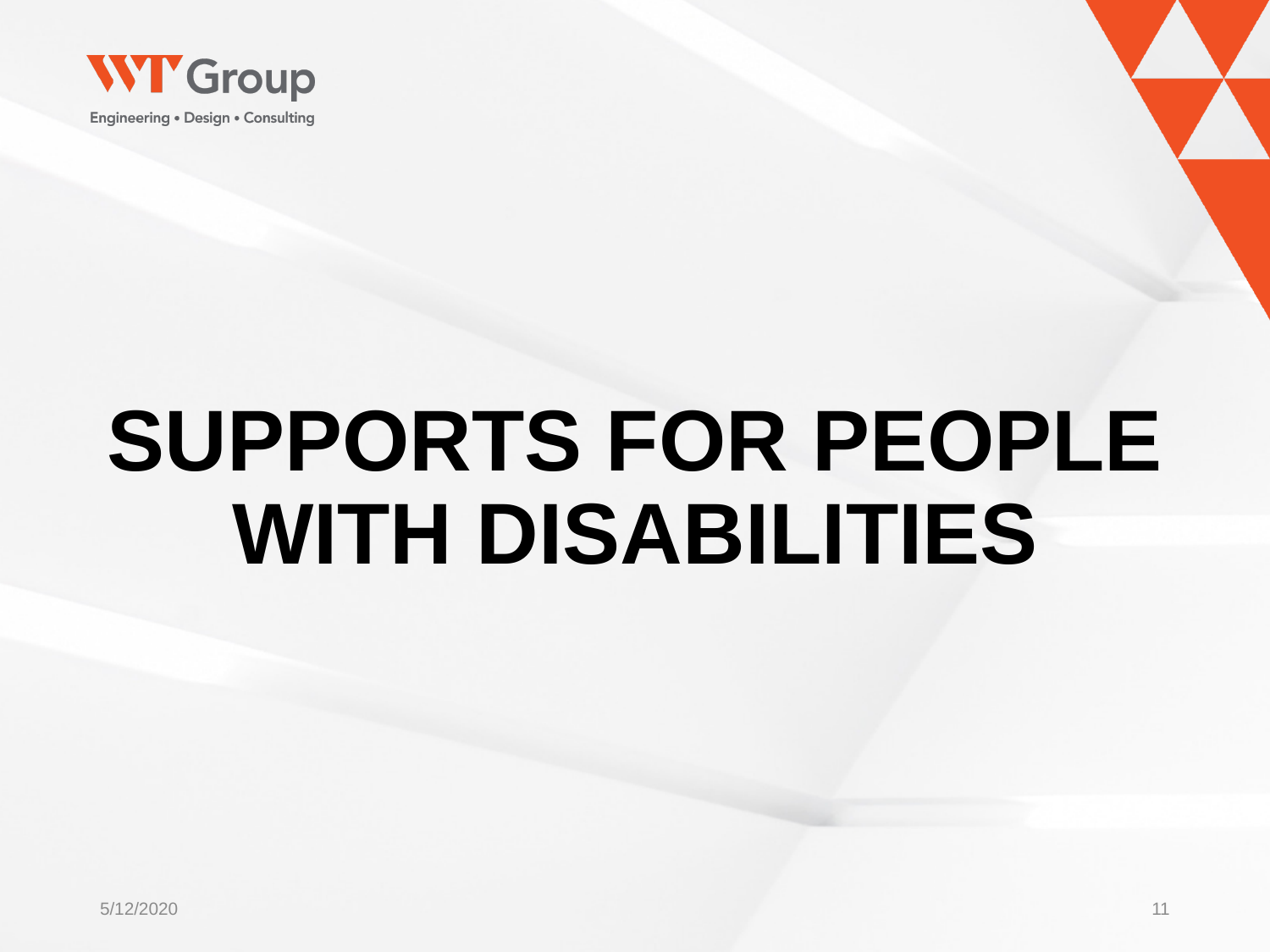

# SUPPORTS FOR PEOPLE WITH DISABILITIES
5/12/2020
11